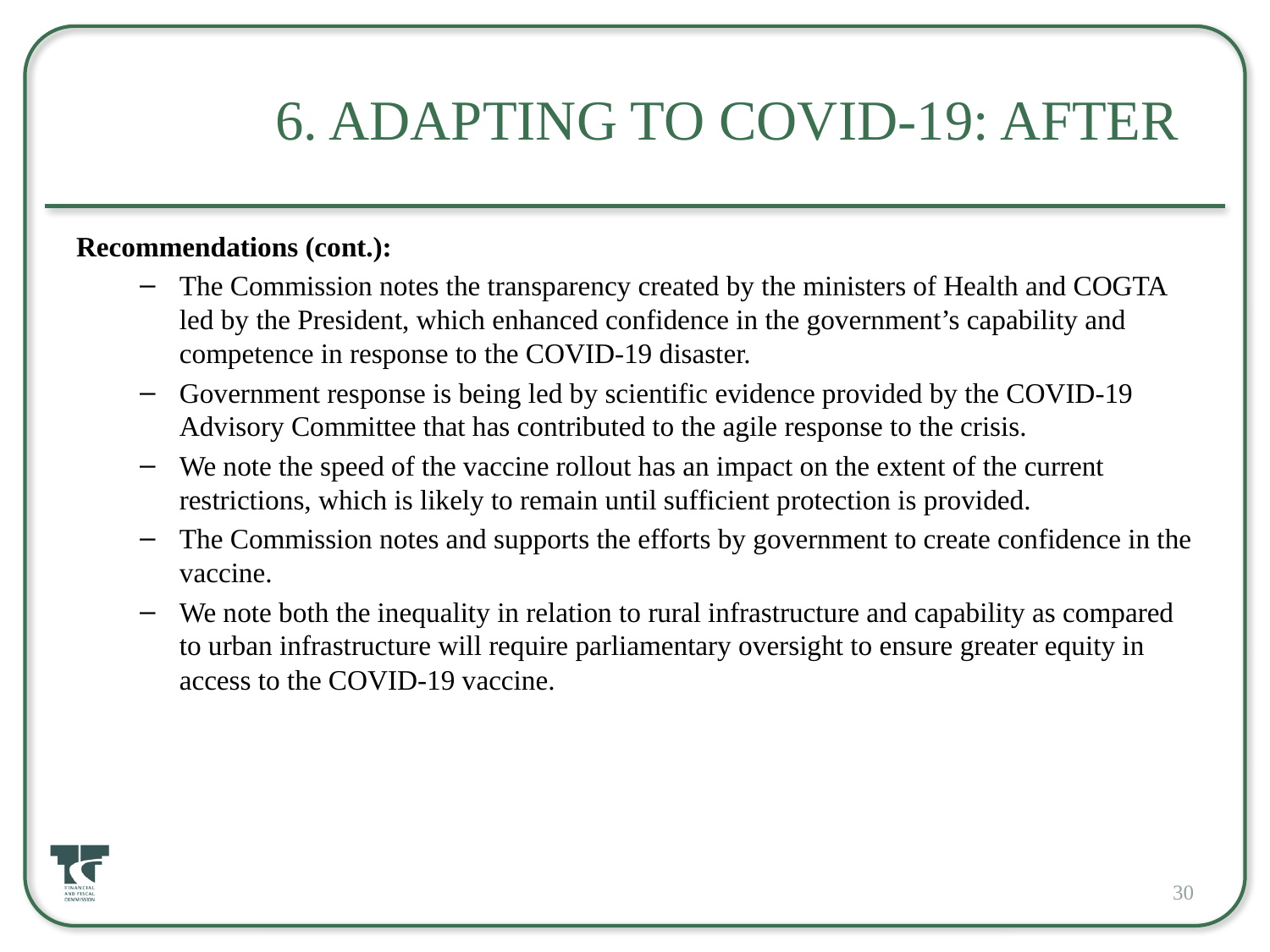

# 6. Adapting to COVID-19: After
Recommendations (cont.):
The Commission notes the transparency created by the ministers of Health and COGTA led by the President, which enhanced confidence in the government’s capability and competence in response to the COVID-19 disaster.
Government response is being led by scientific evidence provided by the COVID-19 Advisory Committee that has contributed to the agile response to the crisis.
We note the speed of the vaccine rollout has an impact on the extent of the current restrictions, which is likely to remain until sufficient protection is provided.
The Commission notes and supports the efforts by government to create confidence in the vaccine.
We note both the inequality in relation to rural infrastructure and capability as compared to urban infrastructure will require parliamentary oversight to ensure greater equity in access to the COVID-19 vaccine.

30